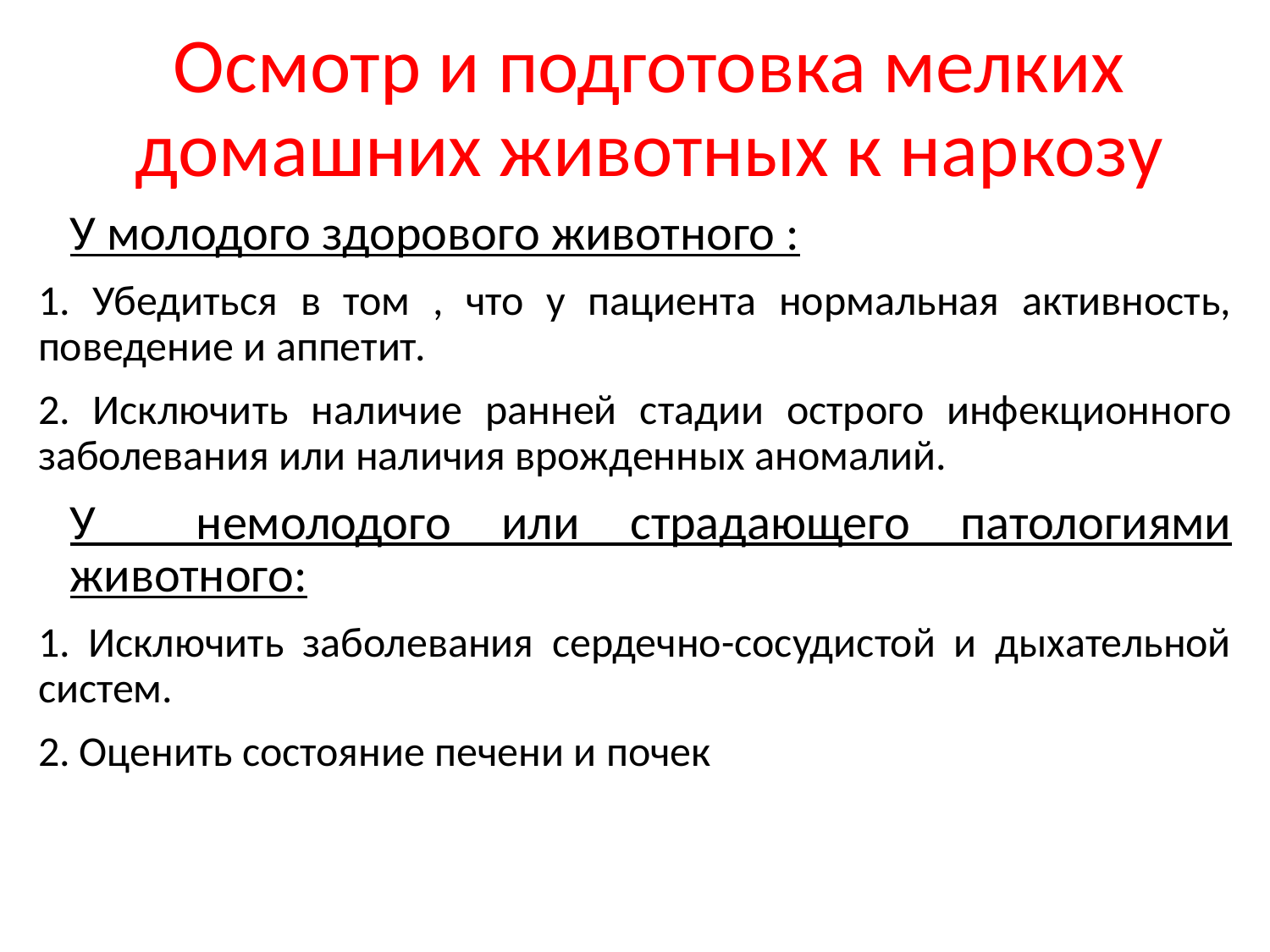

# Осмотр и подготовка мелких домашних животных к наркозу
	У молодого здорового животного :
1. Убедиться в том , что у пациента нормальная активность, поведение и аппетит.
2. Исключить наличие ранней стадии острого инфекционного заболевания или наличия врожденных аномалий.
	У  немолодого или страдающего патологиями животного:
1. Исключить заболевания сердечно-сосудистой и дыхательной систем.
2. Оценить состояние печени и почек